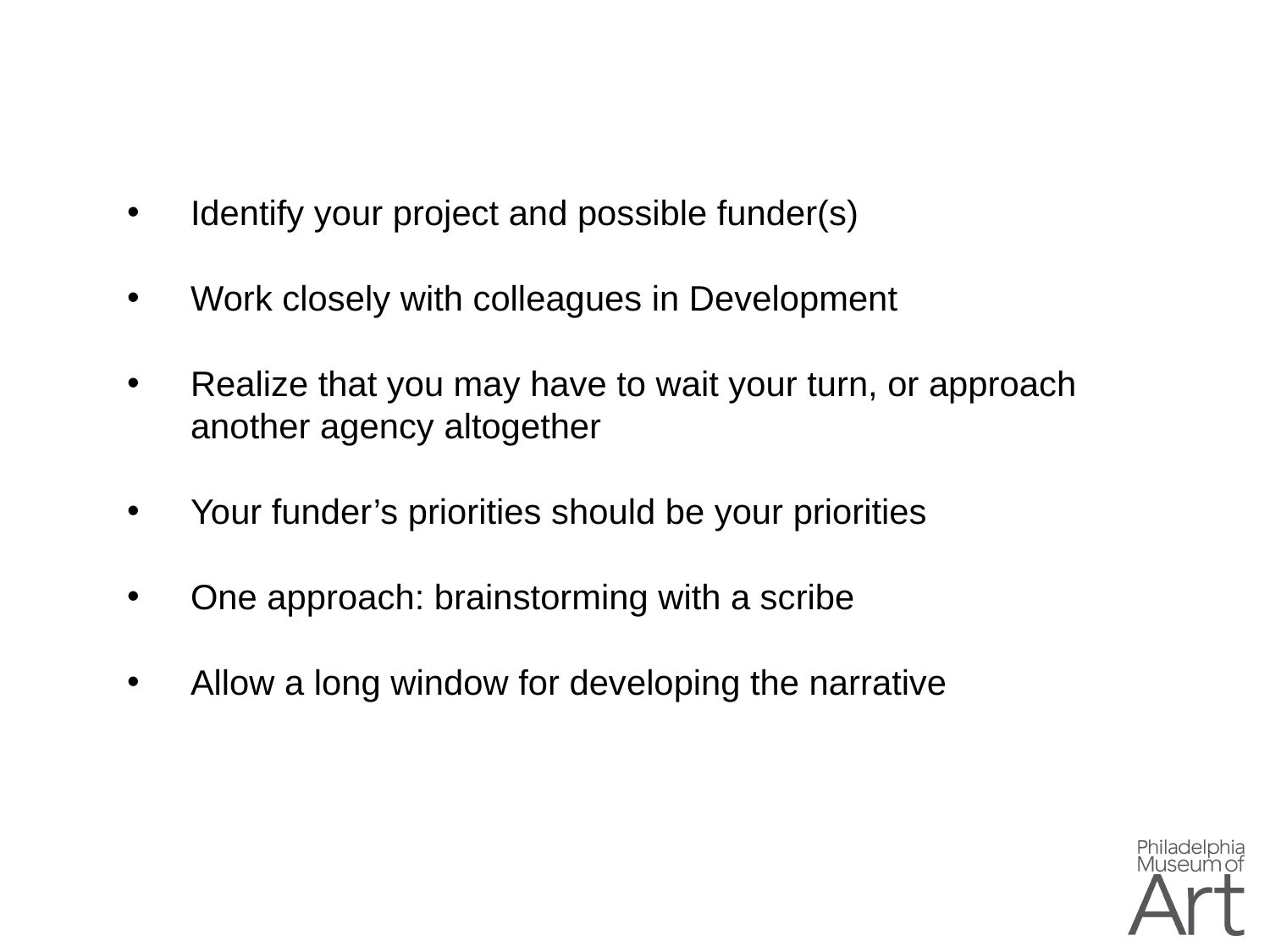

Identify your project and possible funder(s)

Work closely with colleagues in Development

Realize that you may have to wait your turn, or approach another agency altogether

Your funder’s priorities should be your priorities

One approach: brainstorming with a scribe

Allow a long window for developing the narrative